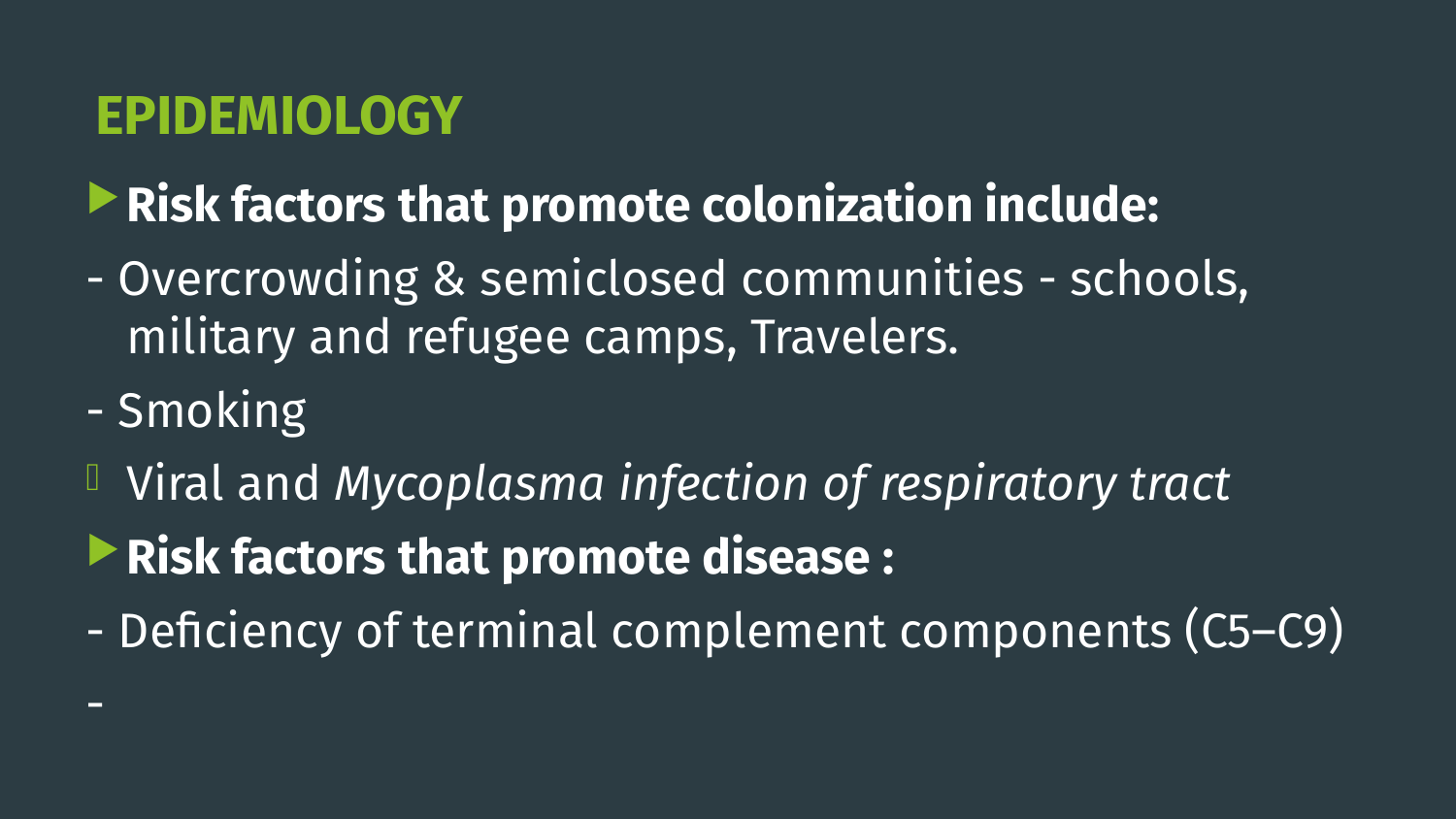

# EPIDEMIOLOGY
Risk factors that promote colonization include:
- Overcrowding & semiclosed communities - schools, military and refugee camps, Travelers.
- Smoking
Viral and Mycoplasma infection of respiratory tract
Risk factors that promote disease :
- Deficiency of terminal complement components (C5–C9)
-